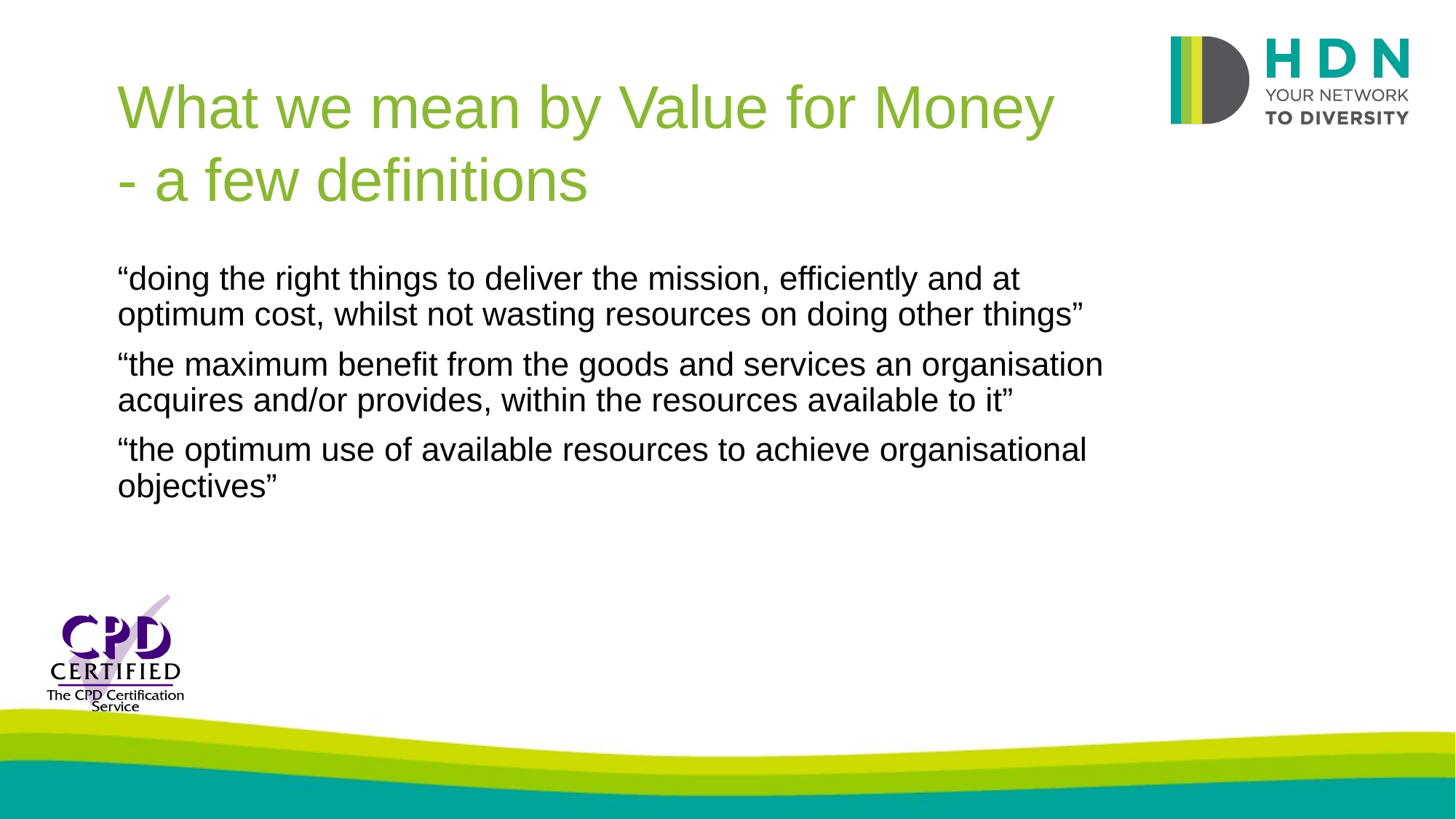

What we mean by Value for Money  - a few definitions

“doing the right things to deliver the mission, efficiently and at optimum cost, whilst not wasting resources on doing other things”
“the maximum benefit from the goods and services an organisation acquires and/or provides, within the resources available to it”
“the optimum use of available resources to achieve organisational objectives”